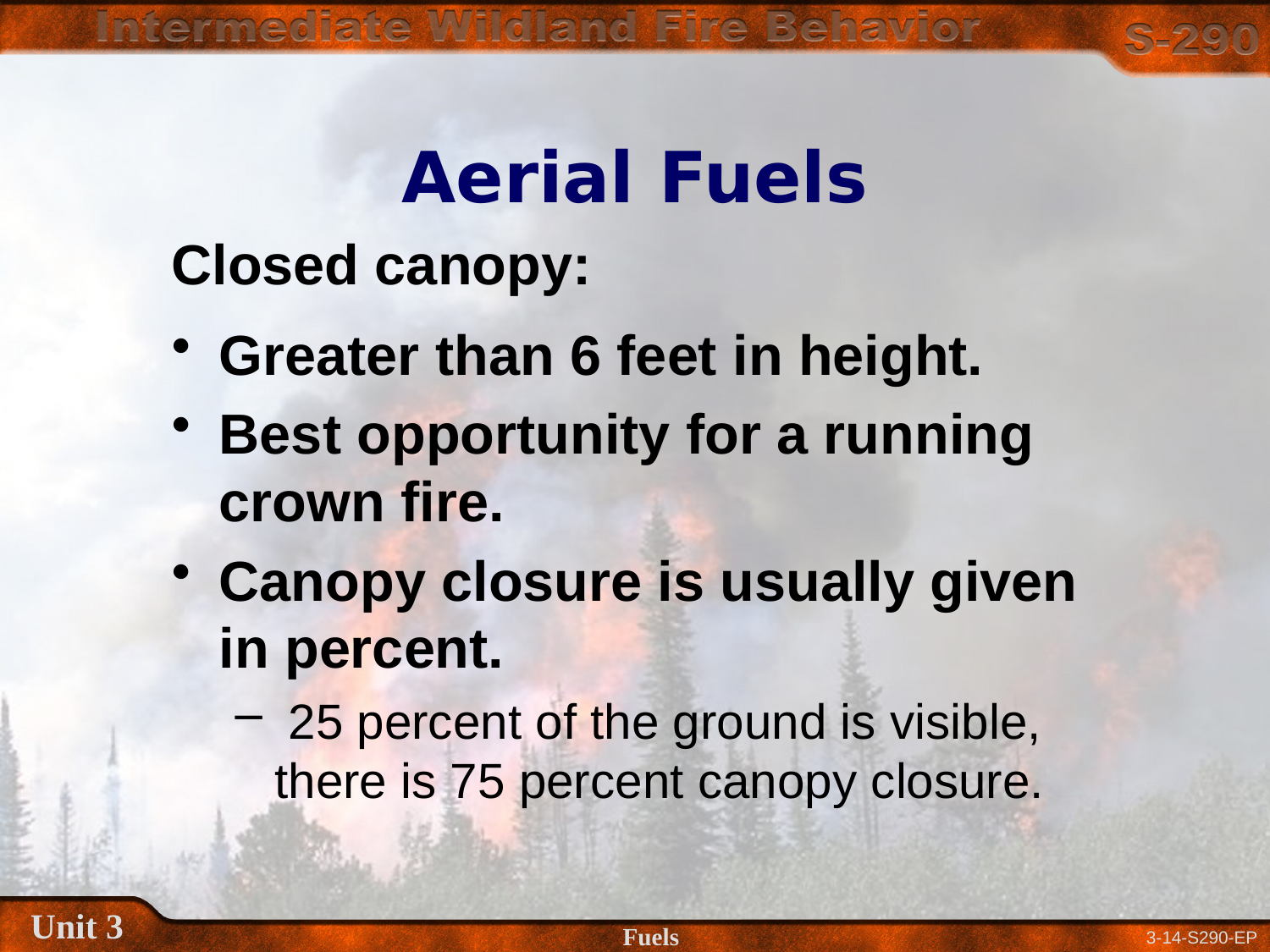

# Aerial Fuels
Closed canopy:
Greater than 6 feet in height.
Best opportunity for a running crown fire.
Canopy closure is usually given in percent.
 25 percent of the ground is visible, there is 75 percent canopy closure.